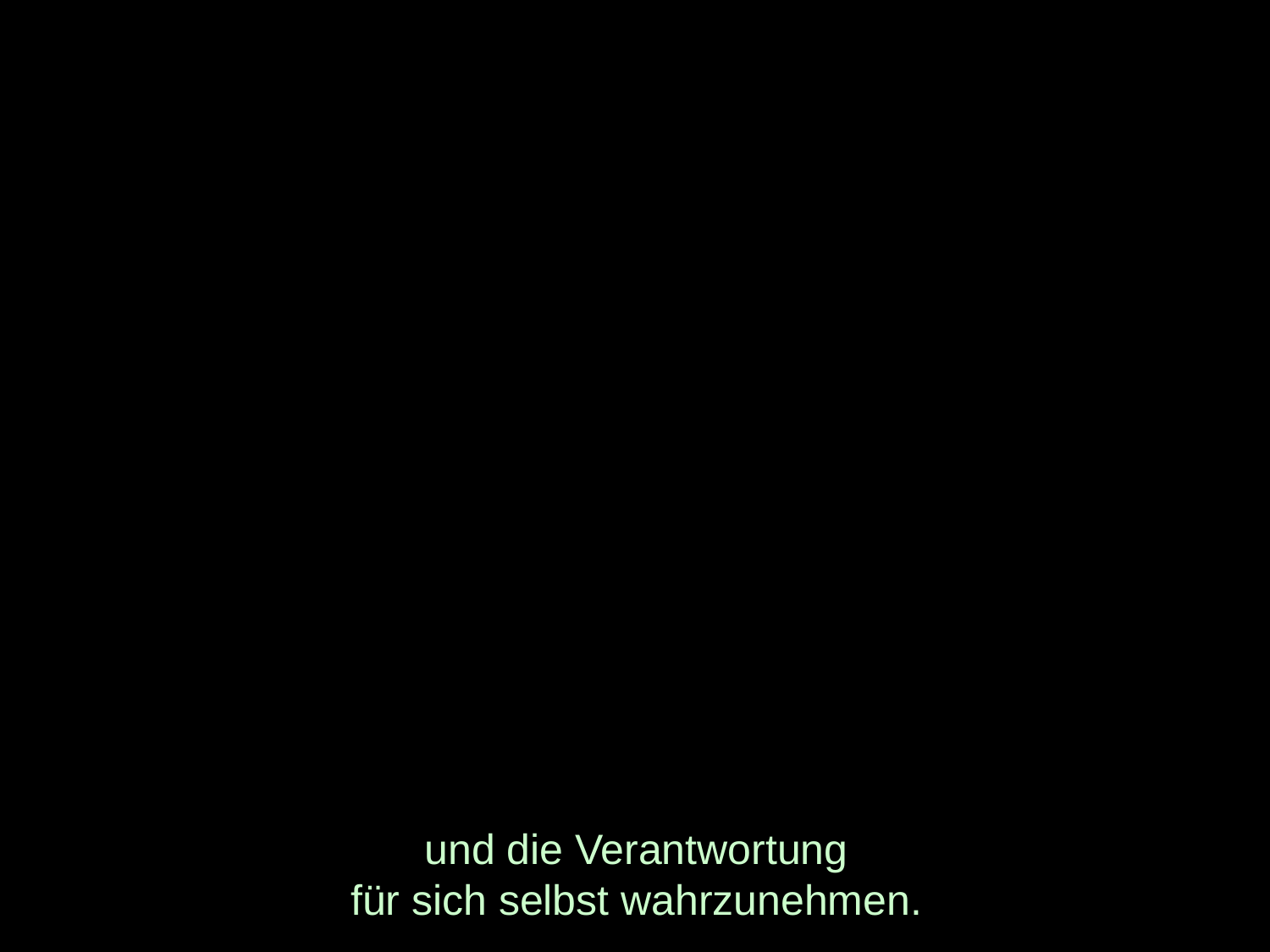

# und die Verantwortung für sich selbst wahrzunehmen.